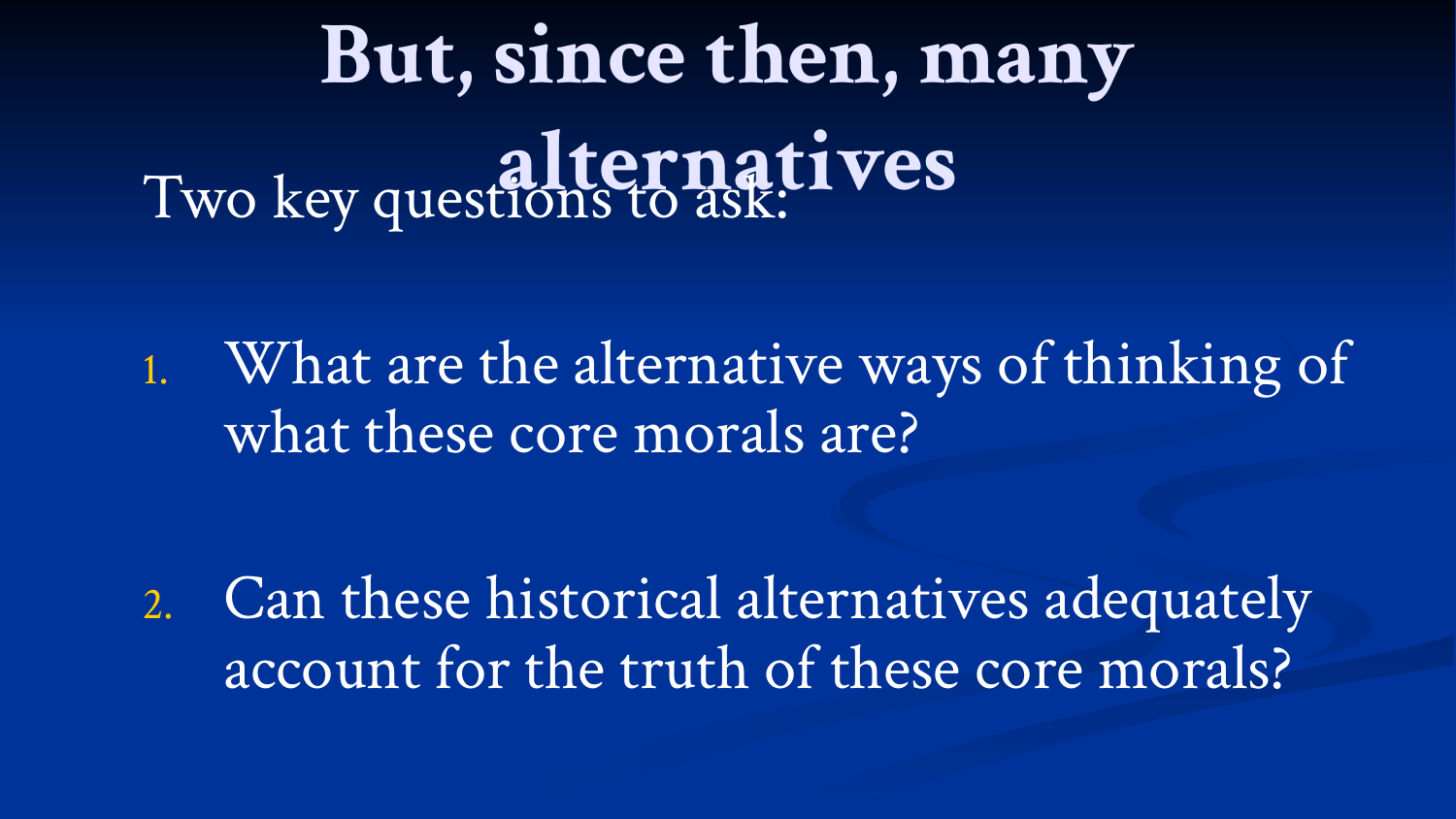

# But, since then, many alternatives
Two key questions to ask:

What are the alternative ways of thinking of what these core morals are?

Can these historical alternatives adequately account for the truth of these core morals?